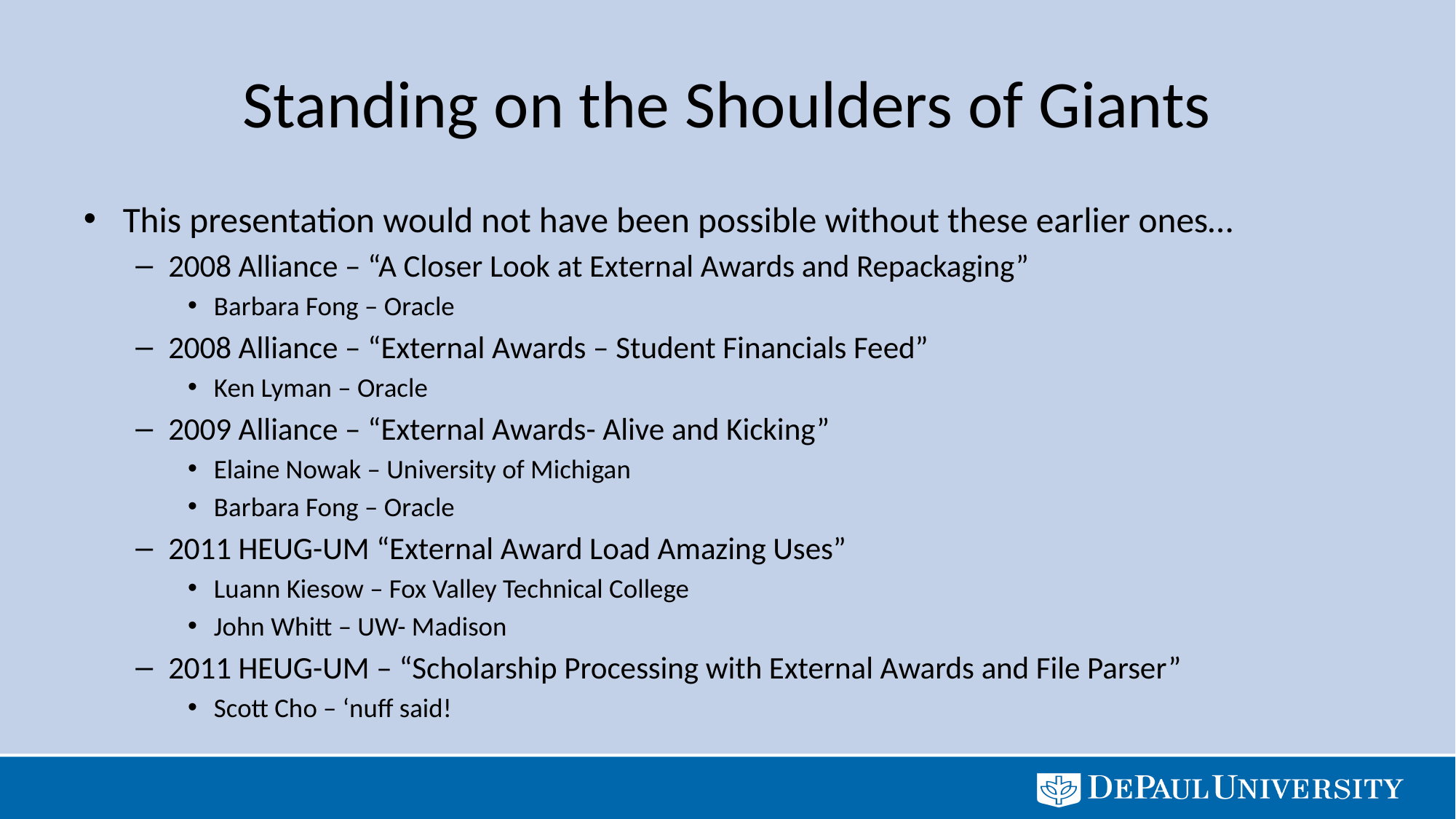

# Standing on the Shoulders of Giants
This presentation would not have been possible without these earlier ones…
2008 Alliance – “A Closer Look at External Awards and Repackaging”
Barbara Fong – Oracle
2008 Alliance – “External Awards – Student Financials Feed”
Ken Lyman – Oracle
2009 Alliance – “External Awards- Alive and Kicking”
Elaine Nowak – University of Michigan
Barbara Fong – Oracle
2011 HEUG-UM “External Award Load Amazing Uses”
Luann Kiesow – Fox Valley Technical College
John Whitt – UW- Madison
2011 HEUG-UM – “Scholarship Processing with External Awards and File Parser”
Scott Cho – ‘nuff said!